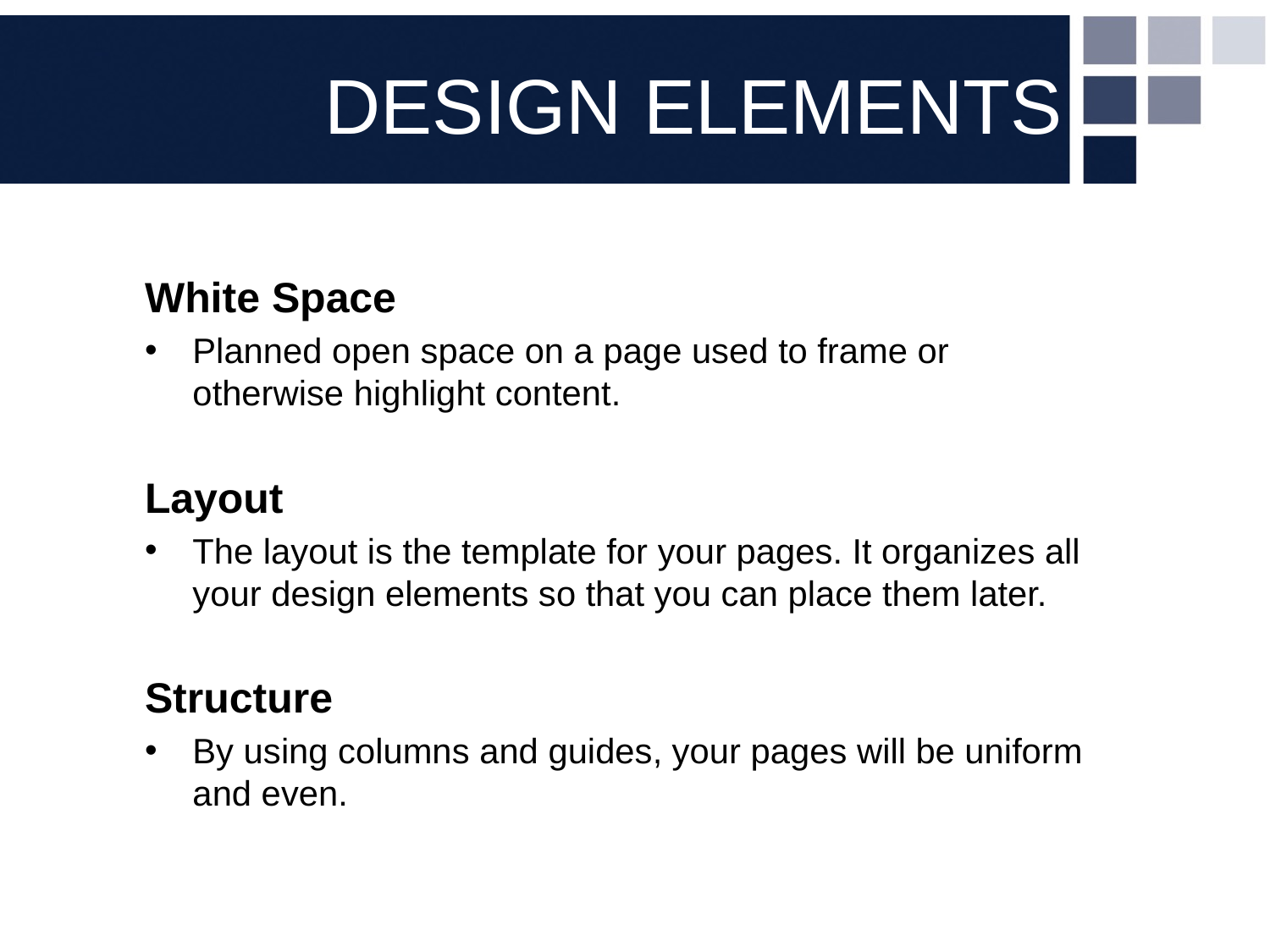

# DESIGN ELEMENTS
White Space
Planned open space on a page used to frame or otherwise highlight content.

Layout
The layout is the template for your pages. It organizes all your design elements so that you can place them later.

Structure
By using columns and guides, your pages will be uniform and even.